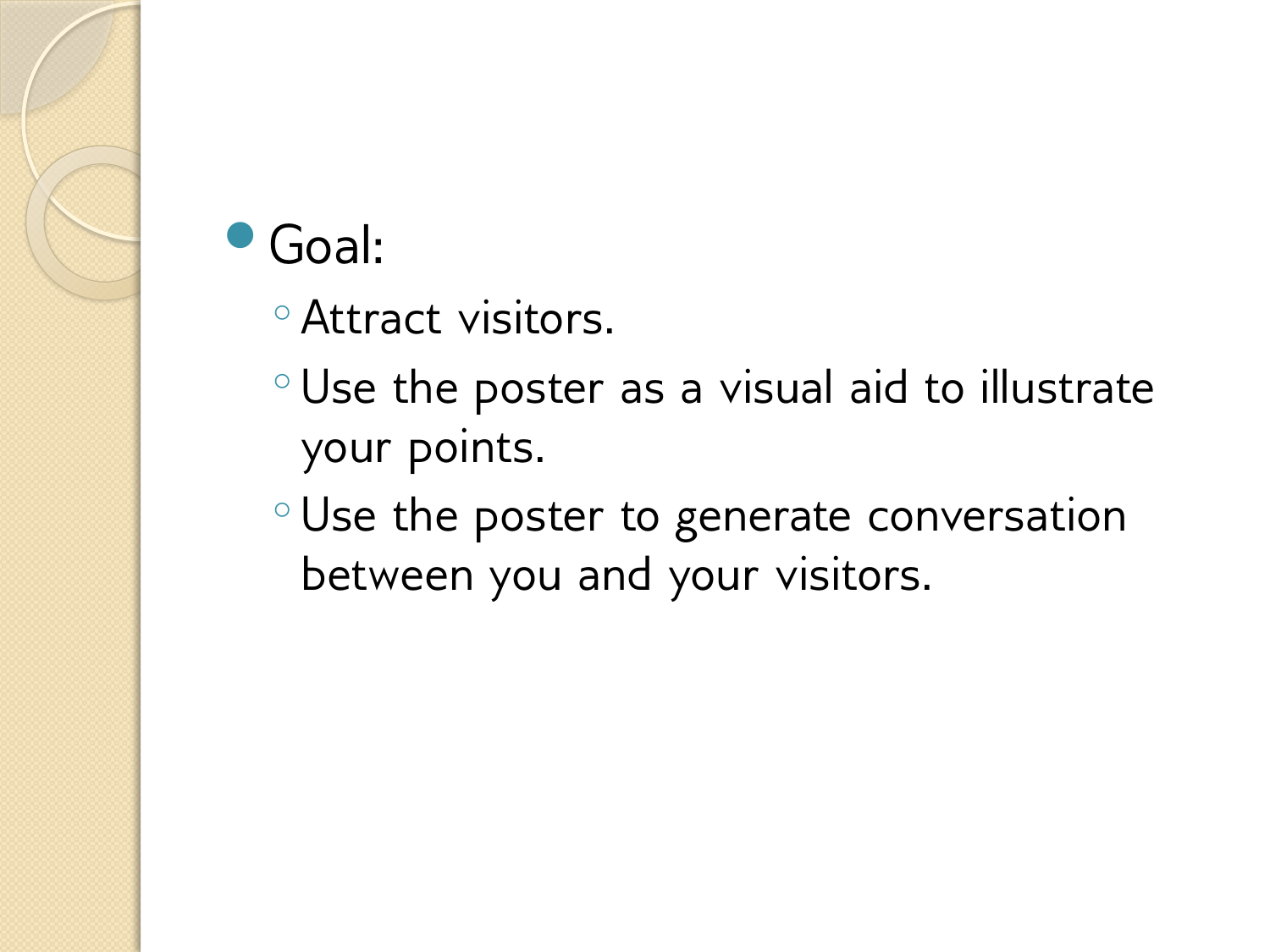

#
Goal:
Attract visitors.
Use the poster as a visual aid to illustrate your points.
Use the poster to generate conversation between you and your visitors.